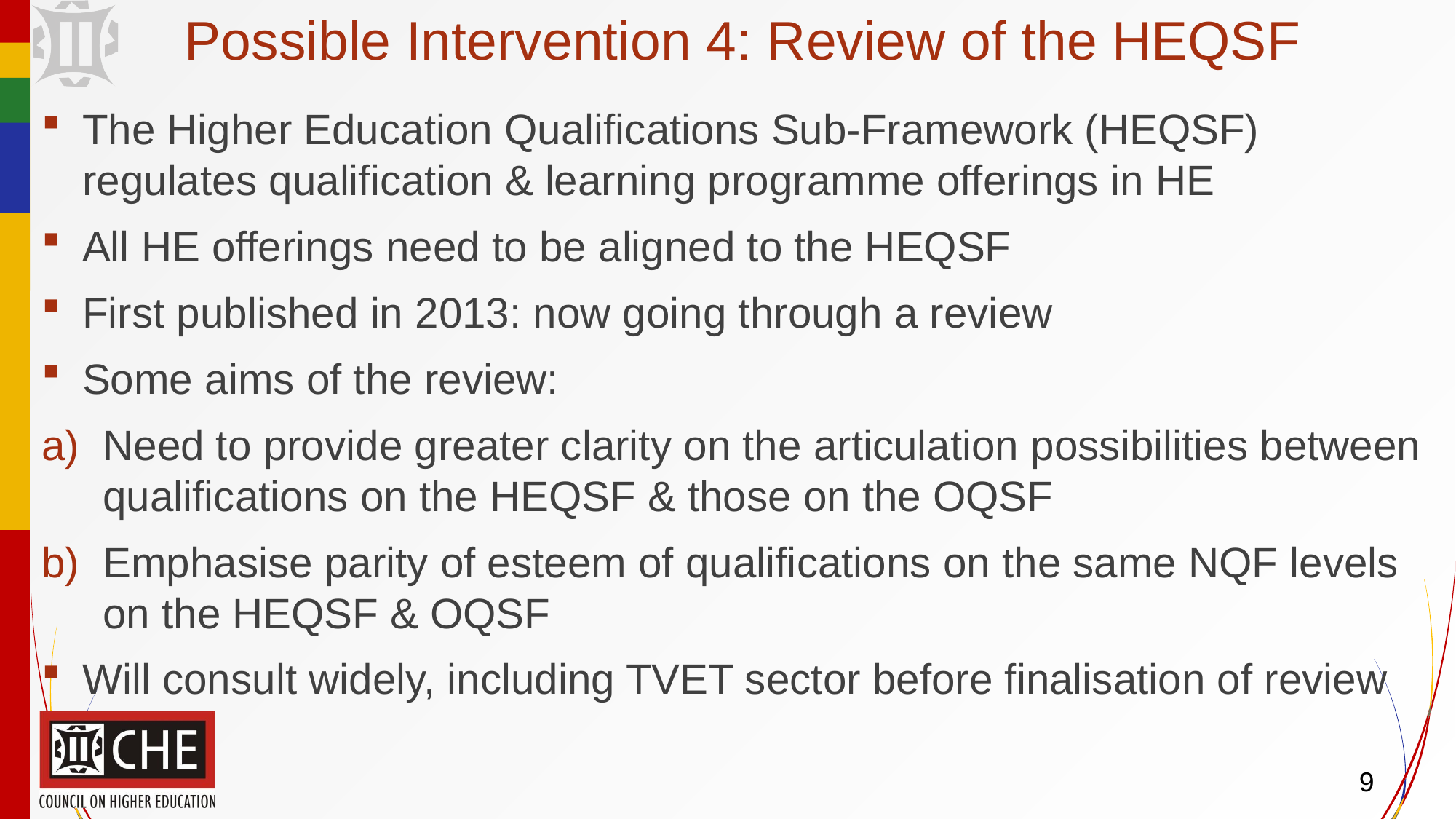

# Possible Intervention 4: Review of the HEQSF
The Higher Education Qualifications Sub-Framework (HEQSF) regulates qualification & learning programme offerings in HE
All HE offerings need to be aligned to the HEQSF
First published in 2013: now going through a review
Some aims of the review:
Need to provide greater clarity on the articulation possibilities between qualifications on the HEQSF & those on the OQSF
Emphasise parity of esteem of qualifications on the same NQF levels on the HEQSF & OQSF
Will consult widely, including TVET sector before finalisation of review

9